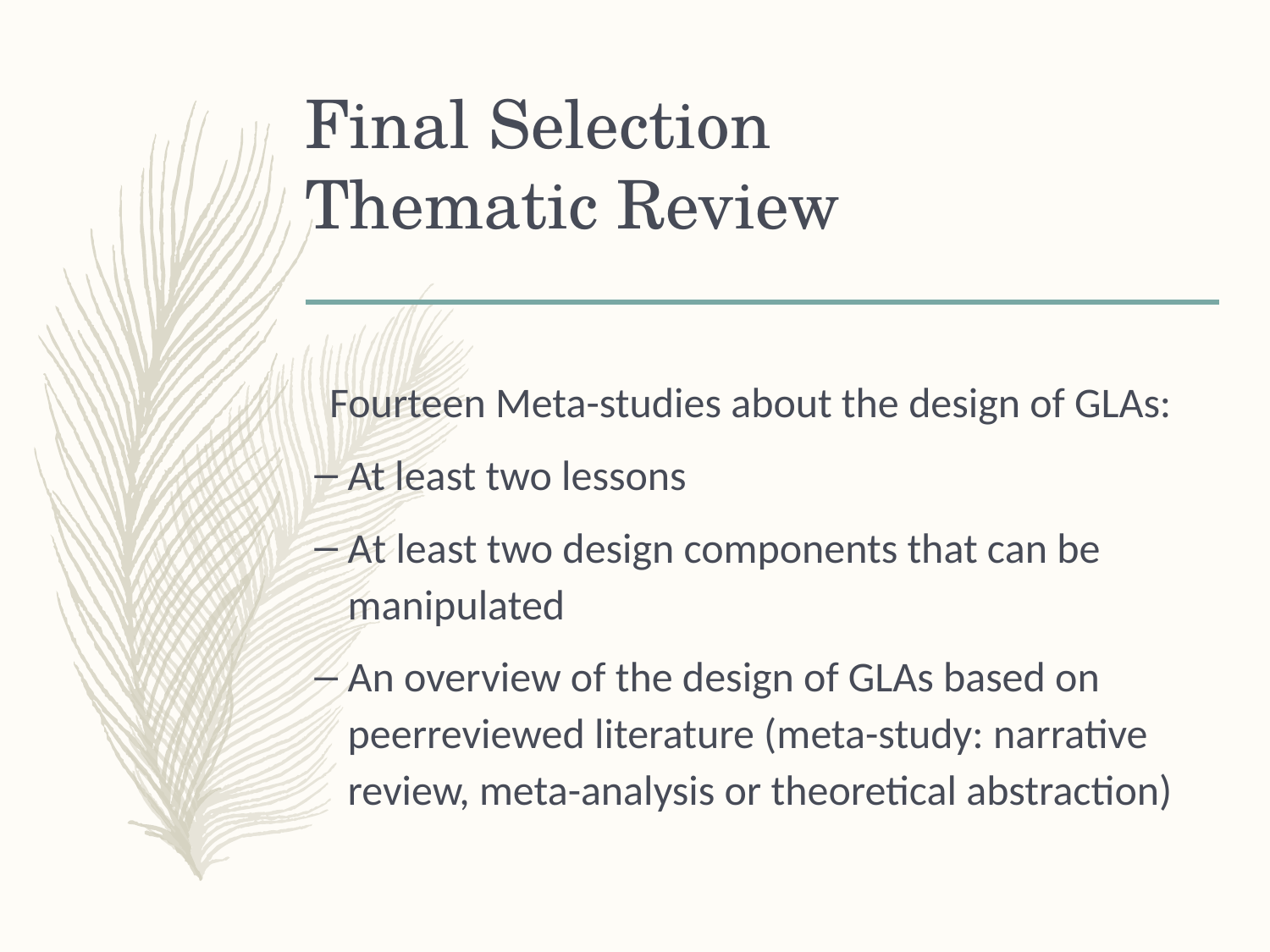

# Final Selection Thematic Review
Fourteen Meta-studies about the design of GLAs:
At least two lessons
At least two design components that can be manipulated
An overview of the design of GLAs based on peerreviewed literature (meta-study: narrative review, meta-analysis or theoretical abstraction)